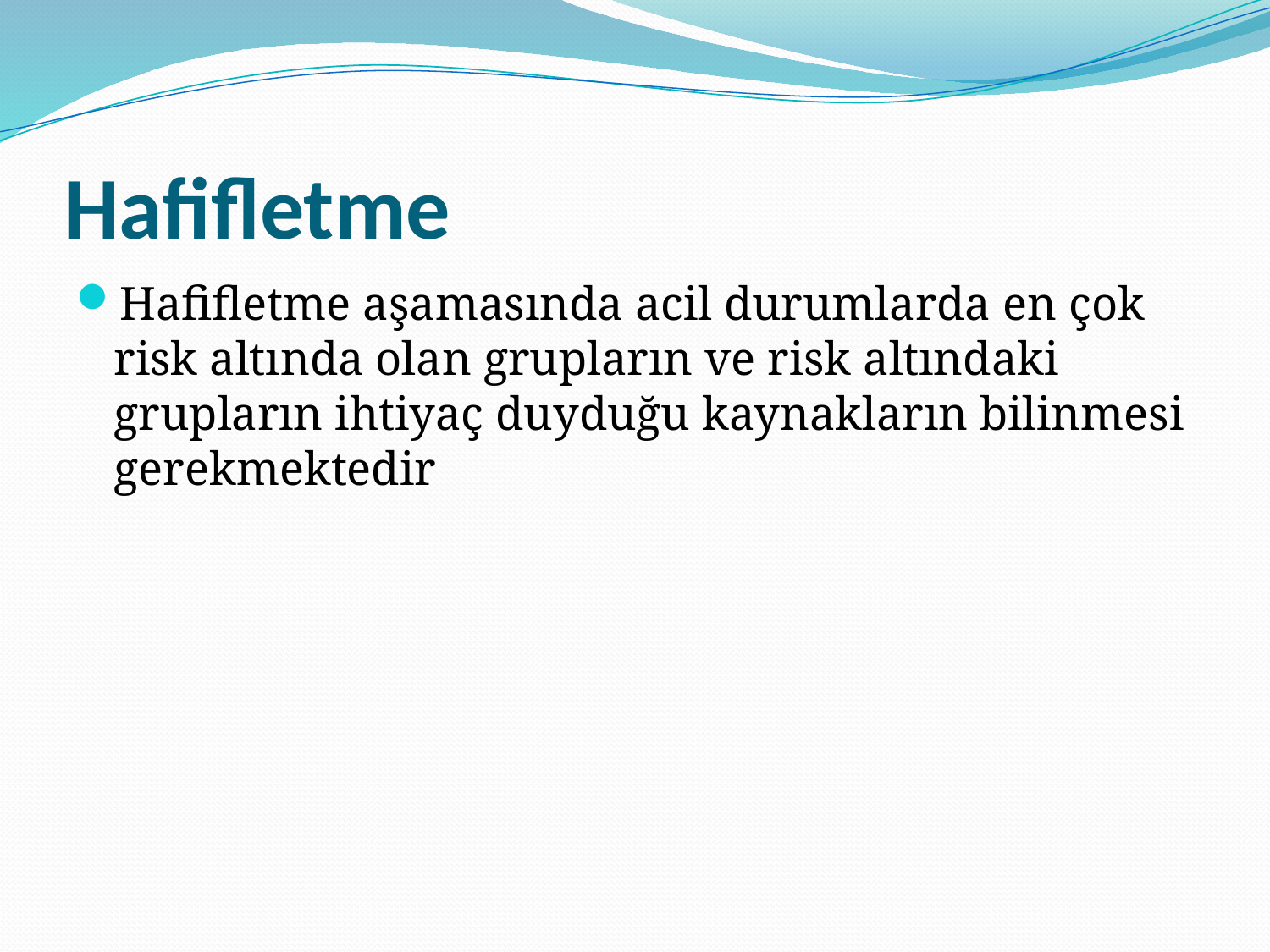

# Hafifletme
Hafifletme aşamasında acil durumlarda en çok risk altında olan grupların ve risk altındaki grupların ihtiyaç duyduğu kaynakların bilinmesi gerekmektedir